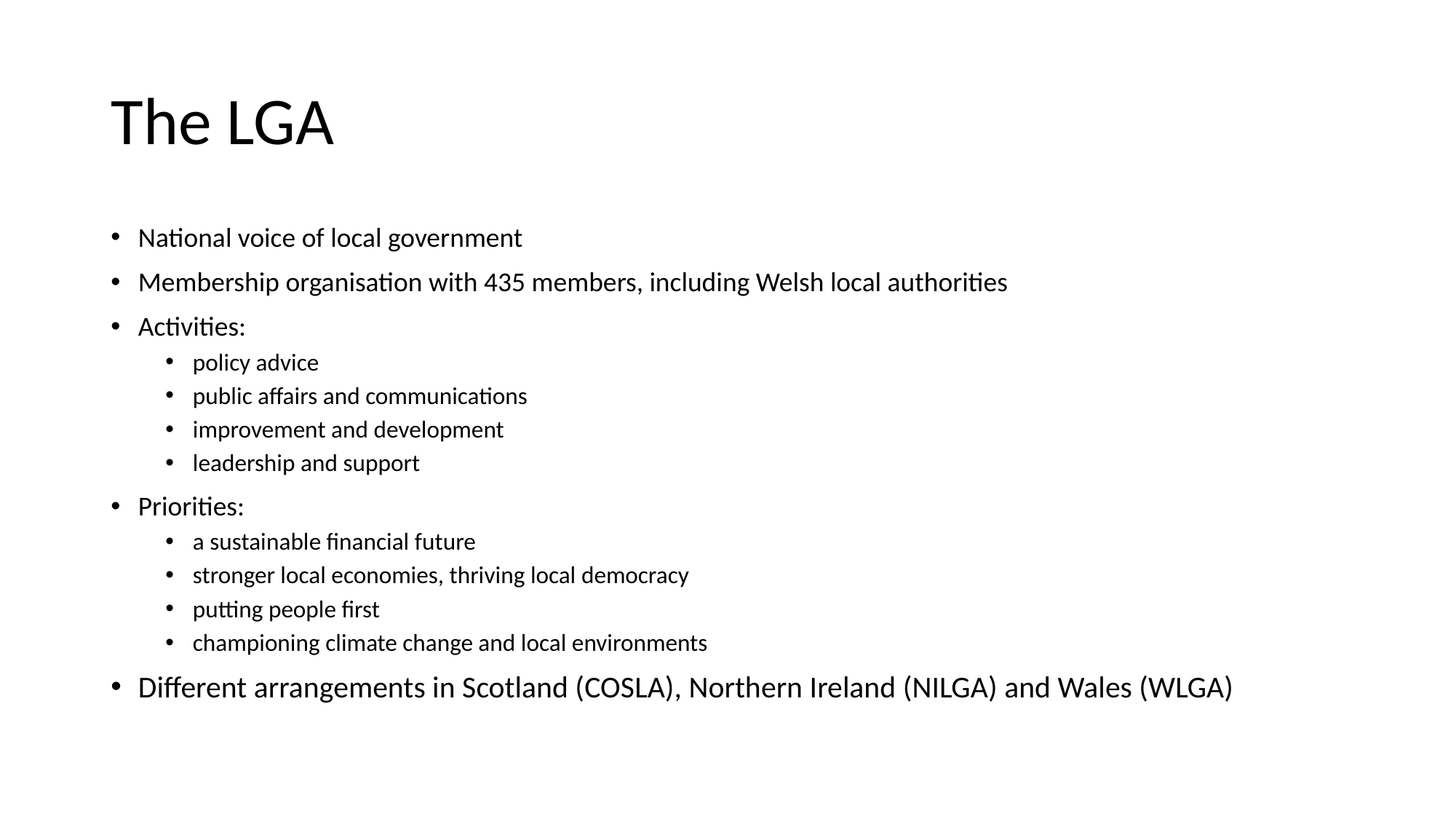

# The LGA
National voice of local government
Membership organisation with 435 members, including Welsh local authorities
Activities:
policy advice
public affairs and communications
improvement and development
leadership and support
Priorities:
a sustainable financial future
stronger local economies, thriving local democracy
putting people first
championing climate change and local environments
Different arrangements in Scotland (COSLA), Northern Ireland (NILGA) and Wales (WLGA)